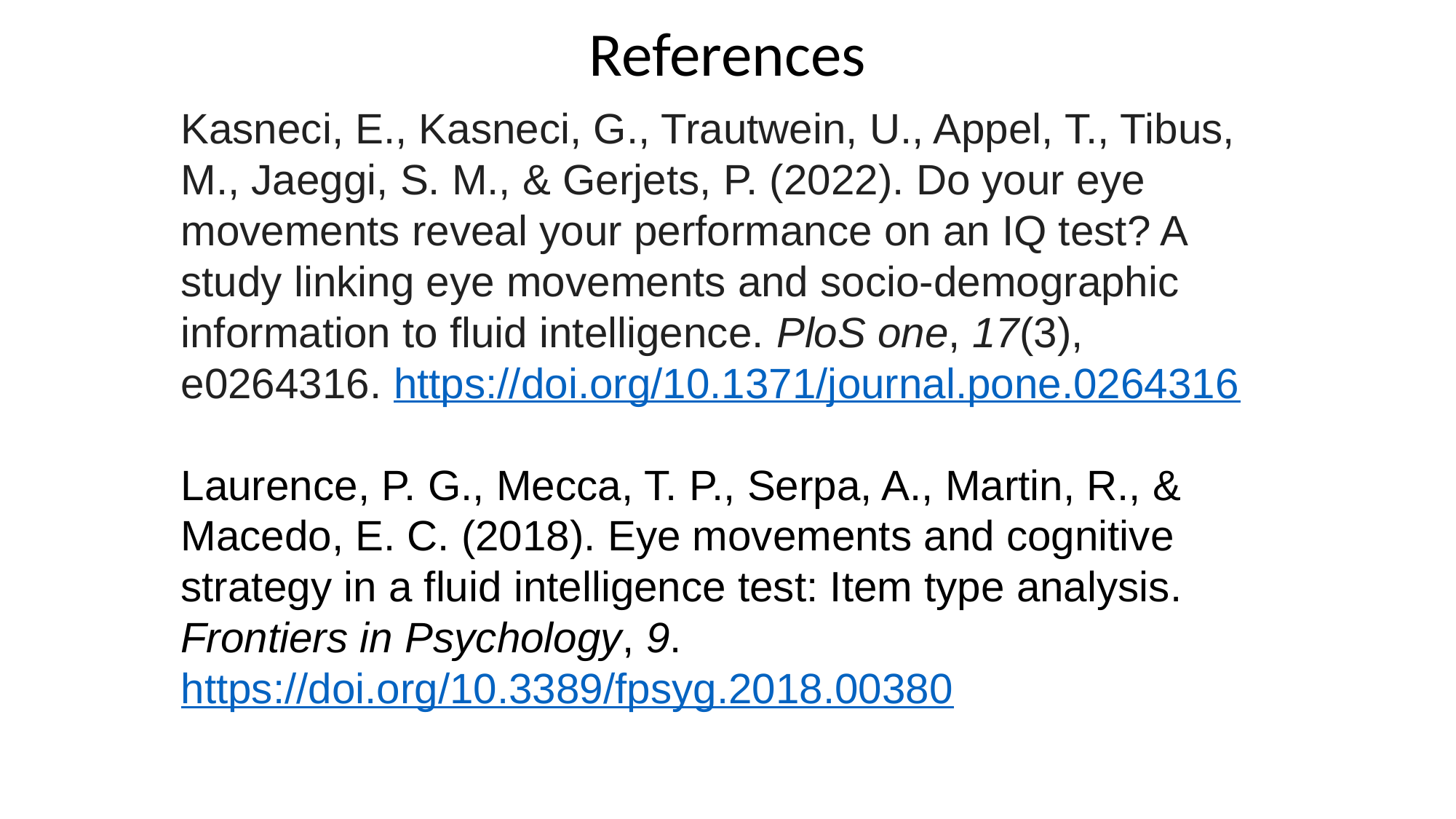

# References
Kasneci, E., Kasneci, G., Trautwein, U., Appel, T., Tibus, M., Jaeggi, S. M., & Gerjets, P. (2022). Do your eye movements reveal your performance on an IQ test? A study linking eye movements and socio-demographic information to fluid intelligence. PloS one, 17(3), e0264316. https://doi.org/10.1371/journal.pone.0264316

Laurence, P. G., Mecca, T. P., Serpa, A., Martin, R., & Macedo, E. C. (2018). Eye movements and cognitive strategy in a fluid intelligence test: Item type analysis. Frontiers in Psychology, 9. https://doi.org/10.3389/fpsyg.2018.00380